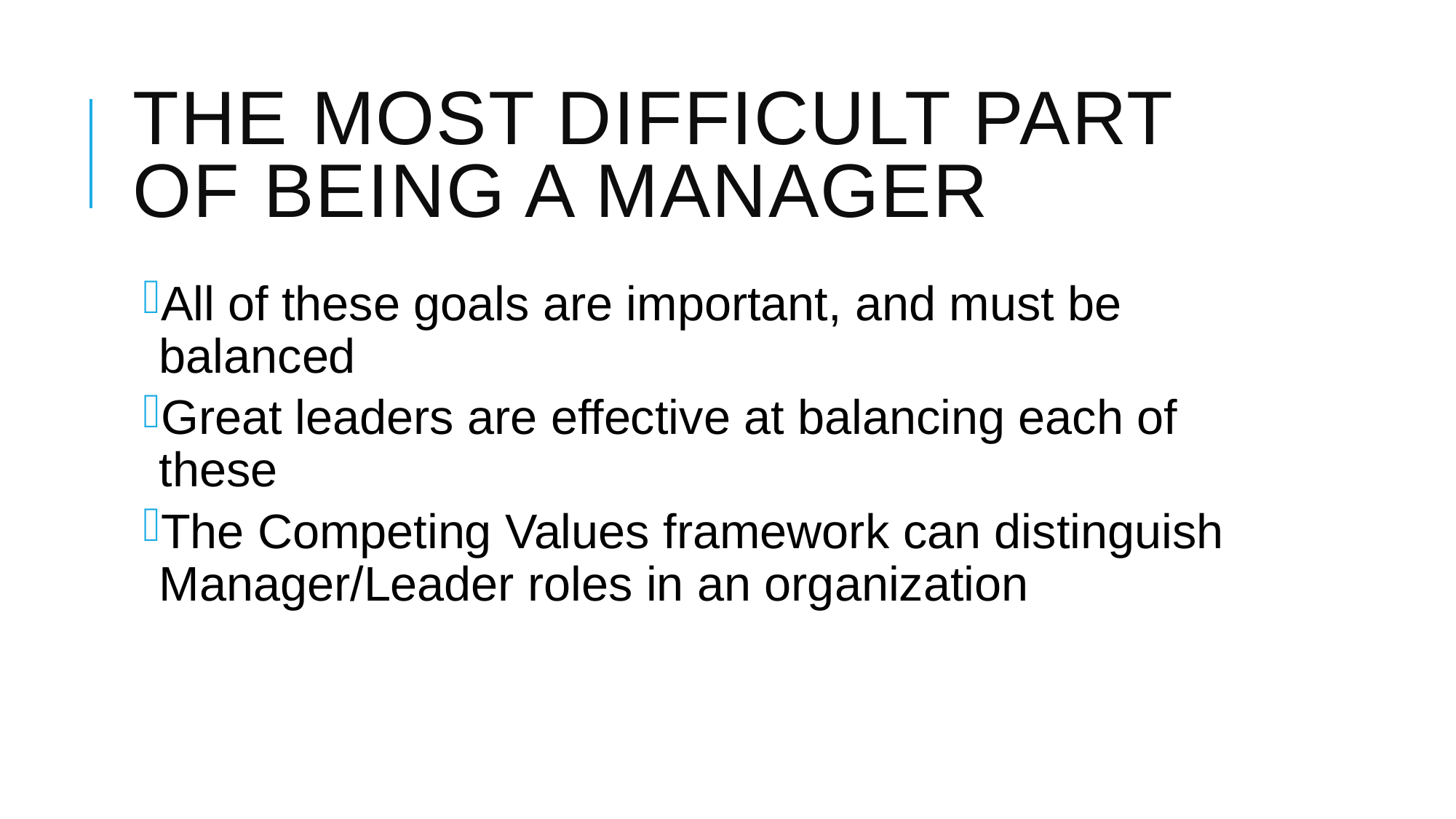

# The most difficult part of being a manager
All of these goals are important, and must be balanced
Great leaders are effective at balancing each of these
The Competing Values framework can distinguish Manager/Leader roles in an organization